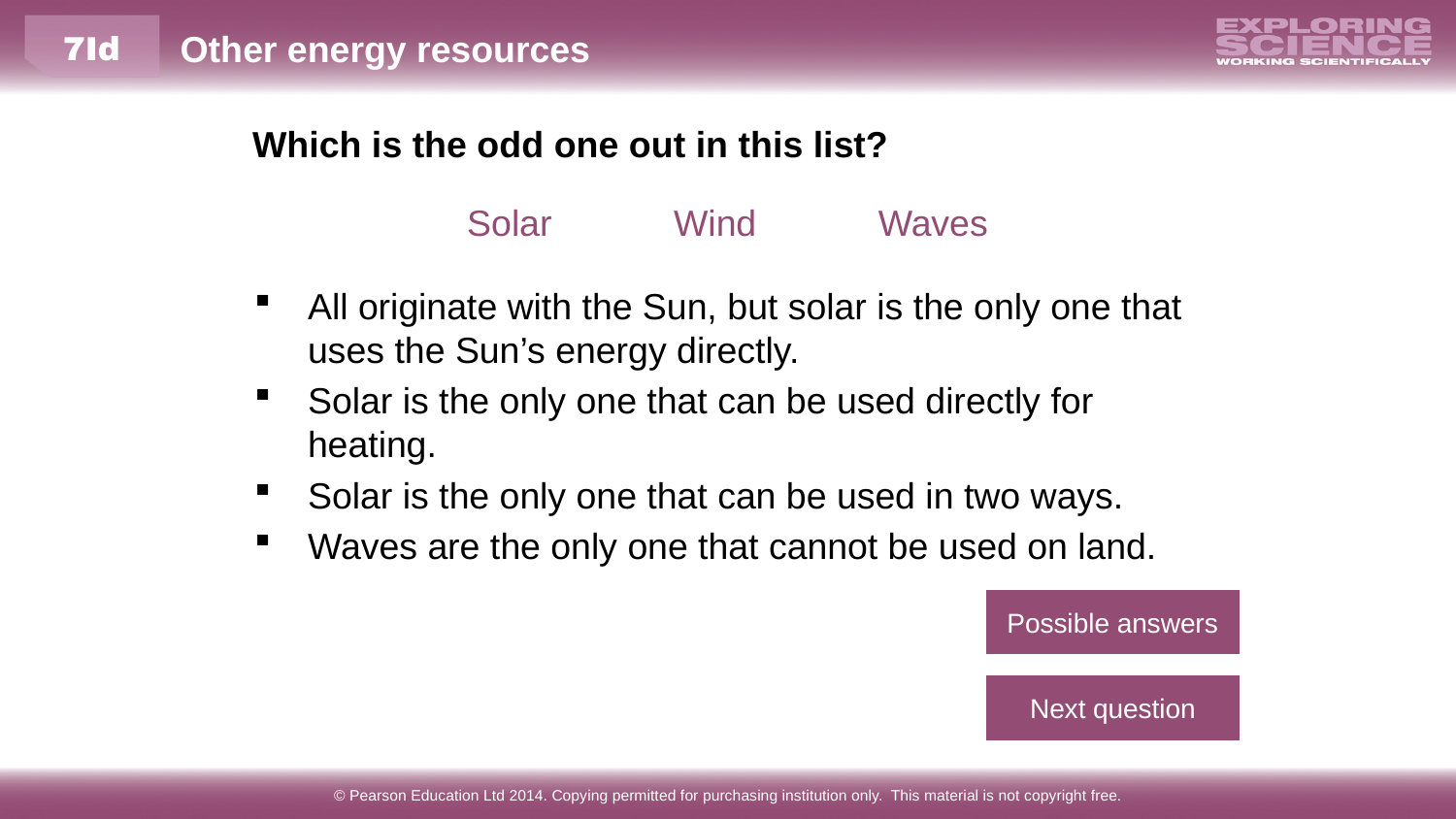

Which is the odd one out in this list?
Solar            Wind            Waves
All originate with the Sun, but solar is the only one that uses the Sun’s energy directly.
Solar is the only one that can be used directly for heating.
Solar is the only one that can be used in two ways.
Waves are the only one that cannot be used on land.
Possible answers
Next question
© Pearson Education Ltd 2014. Copying permitted for purchasing institution only.  This material is not copyright free.